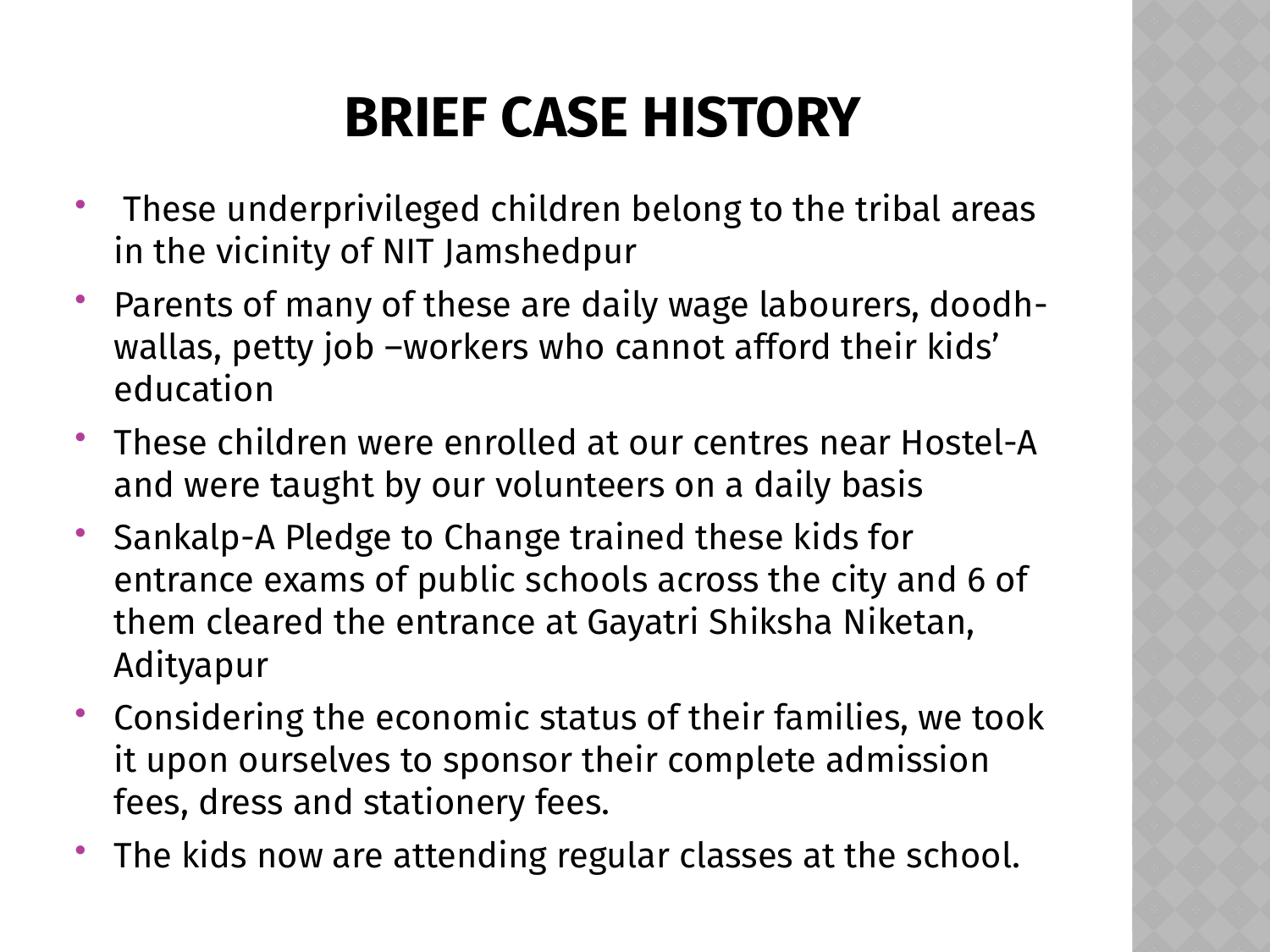

# BRIeF CASE HISTORY
 These underprivileged children belong to the tribal areas in the vicinity of NIT Jamshedpur
Parents of many of these are daily wage labourers, doodh-wallas, petty job –workers who cannot afford their kids’ education
These children were enrolled at our centres near Hostel-A and were taught by our volunteers on a daily basis
Sankalp-A Pledge to Change trained these kids for entrance exams of public schools across the city and 6 of them cleared the entrance at Gayatri Shiksha Niketan, Adityapur
Considering the economic status of their families, we took it upon ourselves to sponsor their complete admission fees, dress and stationery fees.
The kids now are attending regular classes at the school.